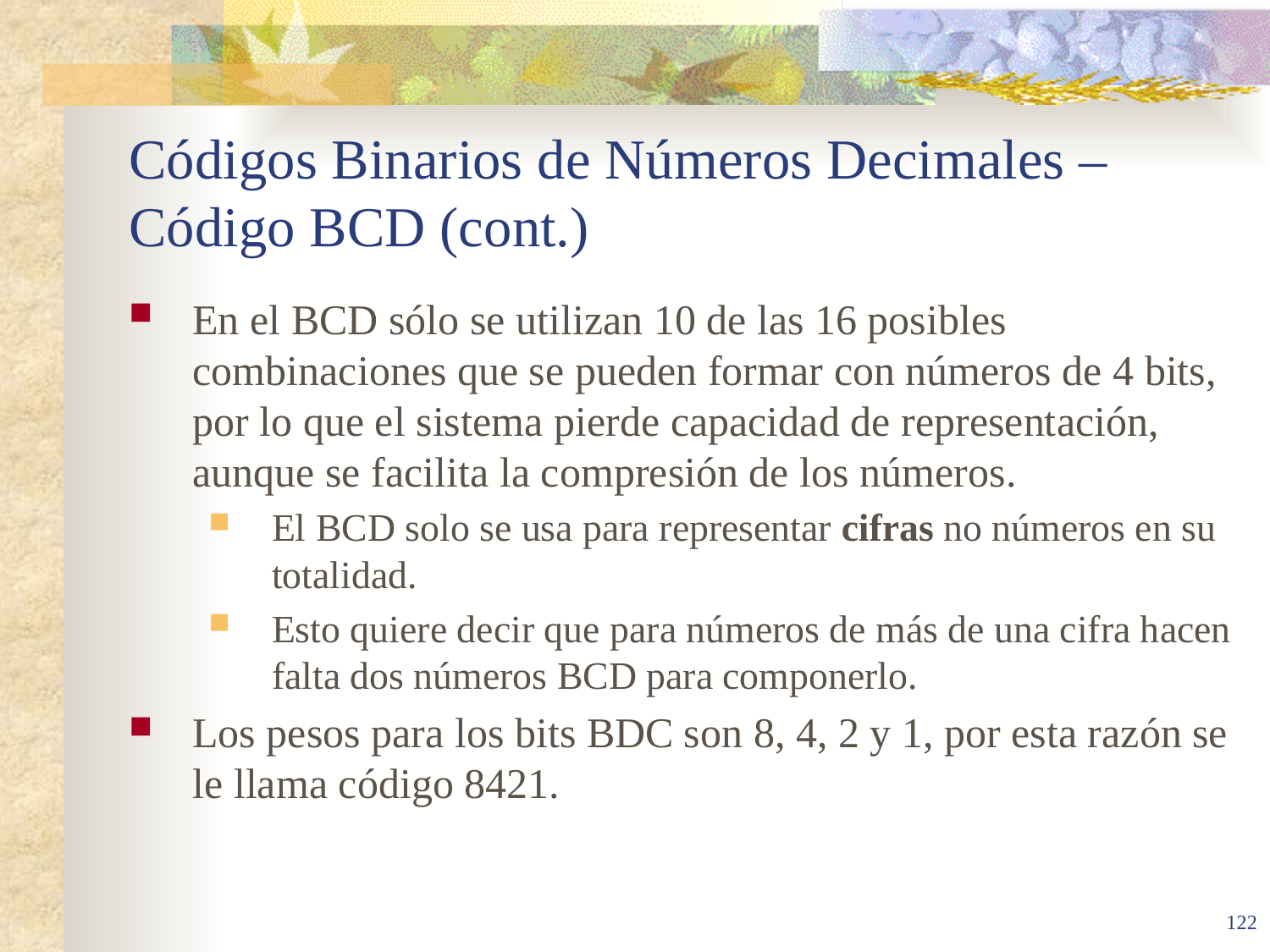

# Códigos Binarios de Números Decimales – Código BCD (cont.)
En el BCD sólo se utilizan 10 de las 16 posibles combinaciones que se pueden formar con números de 4 bits, por lo que el sistema pierde capacidad de representación, aunque se facilita la compresión de los números.
El BCD solo se usa para representar cifras no números en su totalidad.
Esto quiere decir que para números de más de una cifra hacen falta dos números BCD para componerlo.
Los pesos para los bits BDC son 8, 4, 2 y 1, por esta razón se le llama código 8421.
122